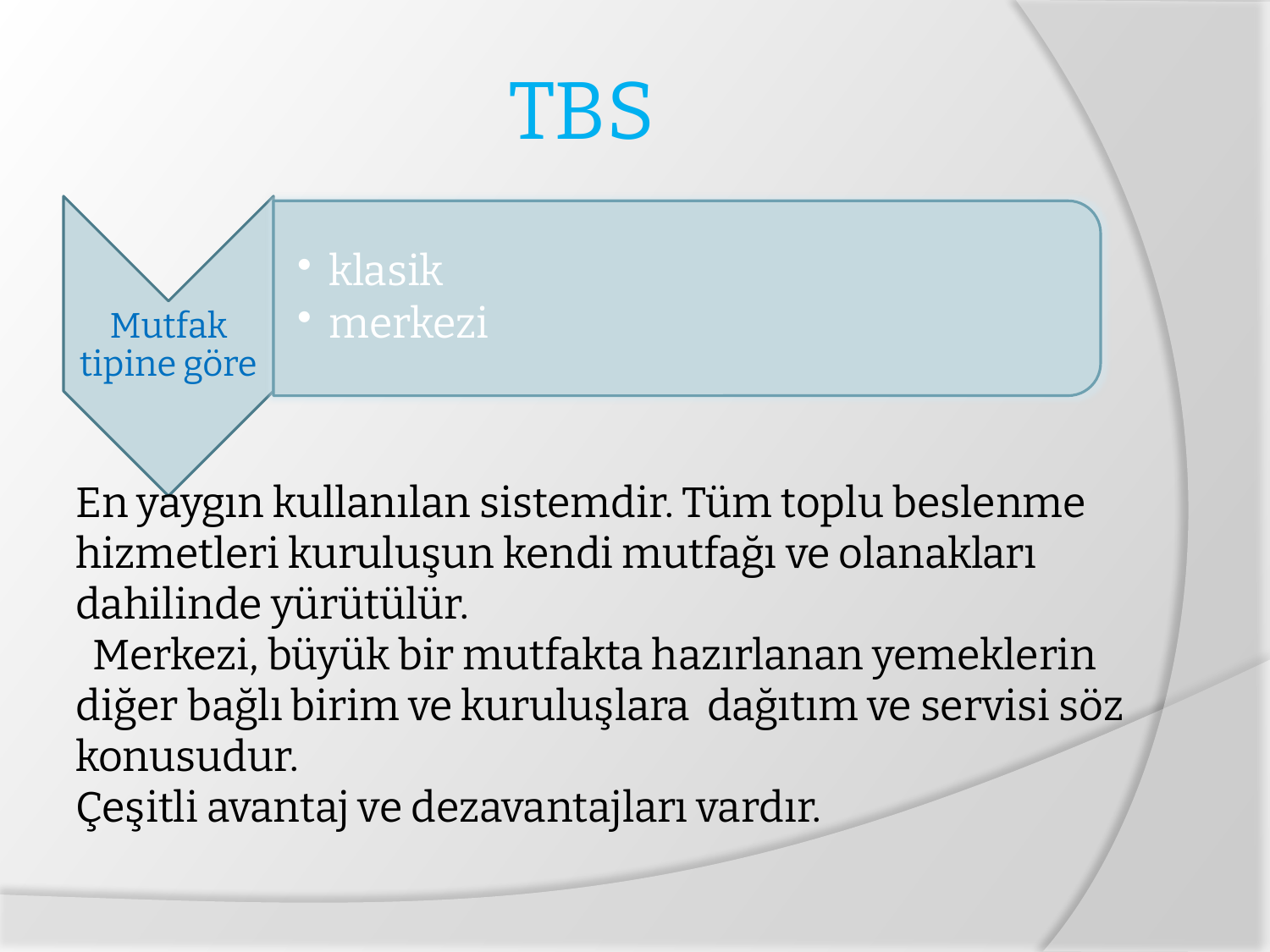

# TBS
Mutfak tipine göre
klasik
merkezi

En yaygın kullanılan sistemdir. Tüm toplu beslenme hizmetleri kuruluşun kendi mutfağı ve olanakları dahilinde yürütülür.
  Merkezi, büyük bir mutfakta hazırlanan yemeklerin diğer bağlı birim ve kuruluşlara  dağıtım ve servisi söz konusudur.
Çeşitli avantaj ve dezavantajları vardır.